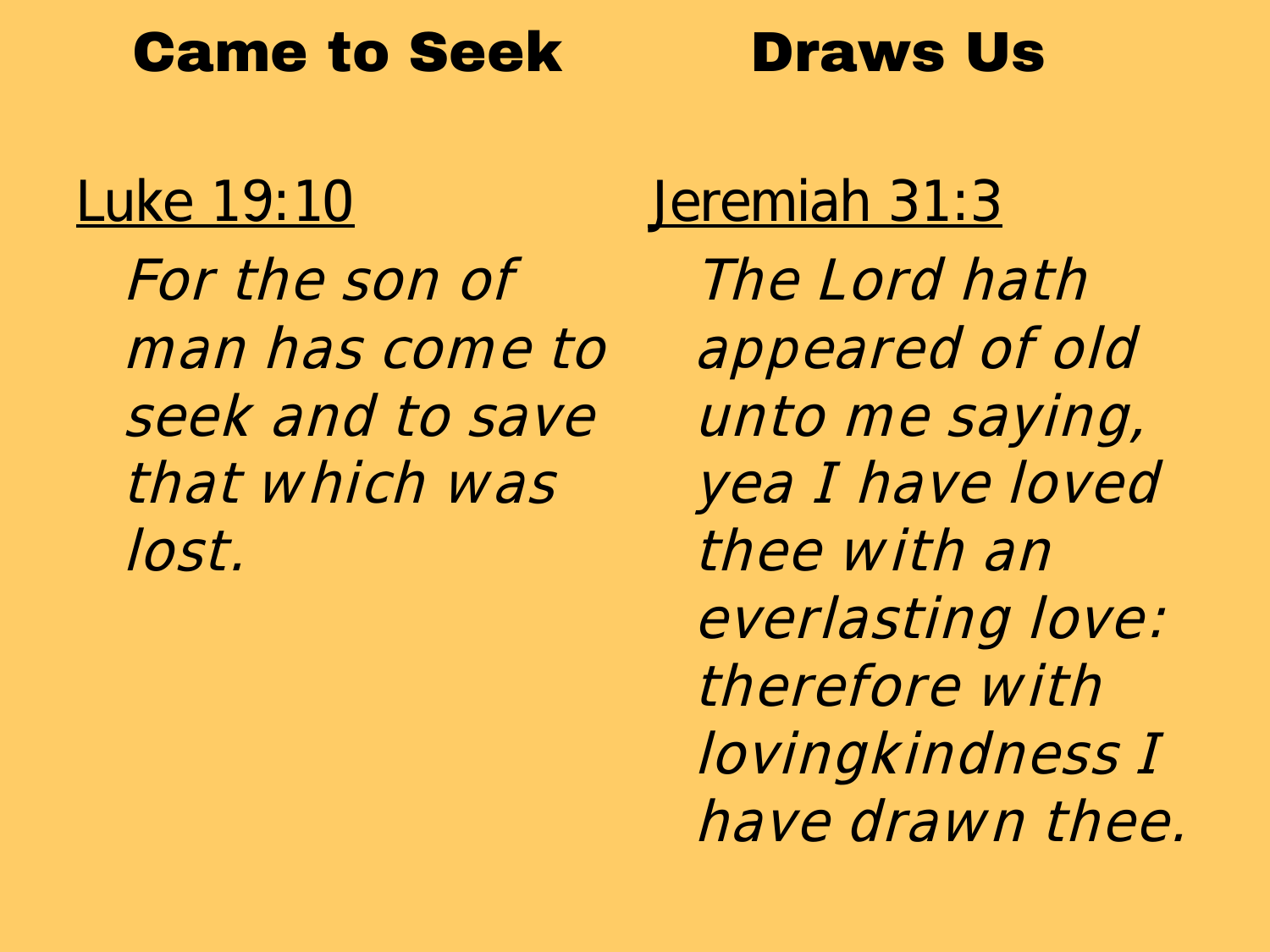

# Came to Seek          Draws Us
Luke 19:10
	For the son of man has come to seek and to save that which was lost.

Jeremiah 31:3
	The Lord hath appeared of old unto me saying, yea I have loved thee with an everlasting love: therefore with lovingkindness I have drawn thee.